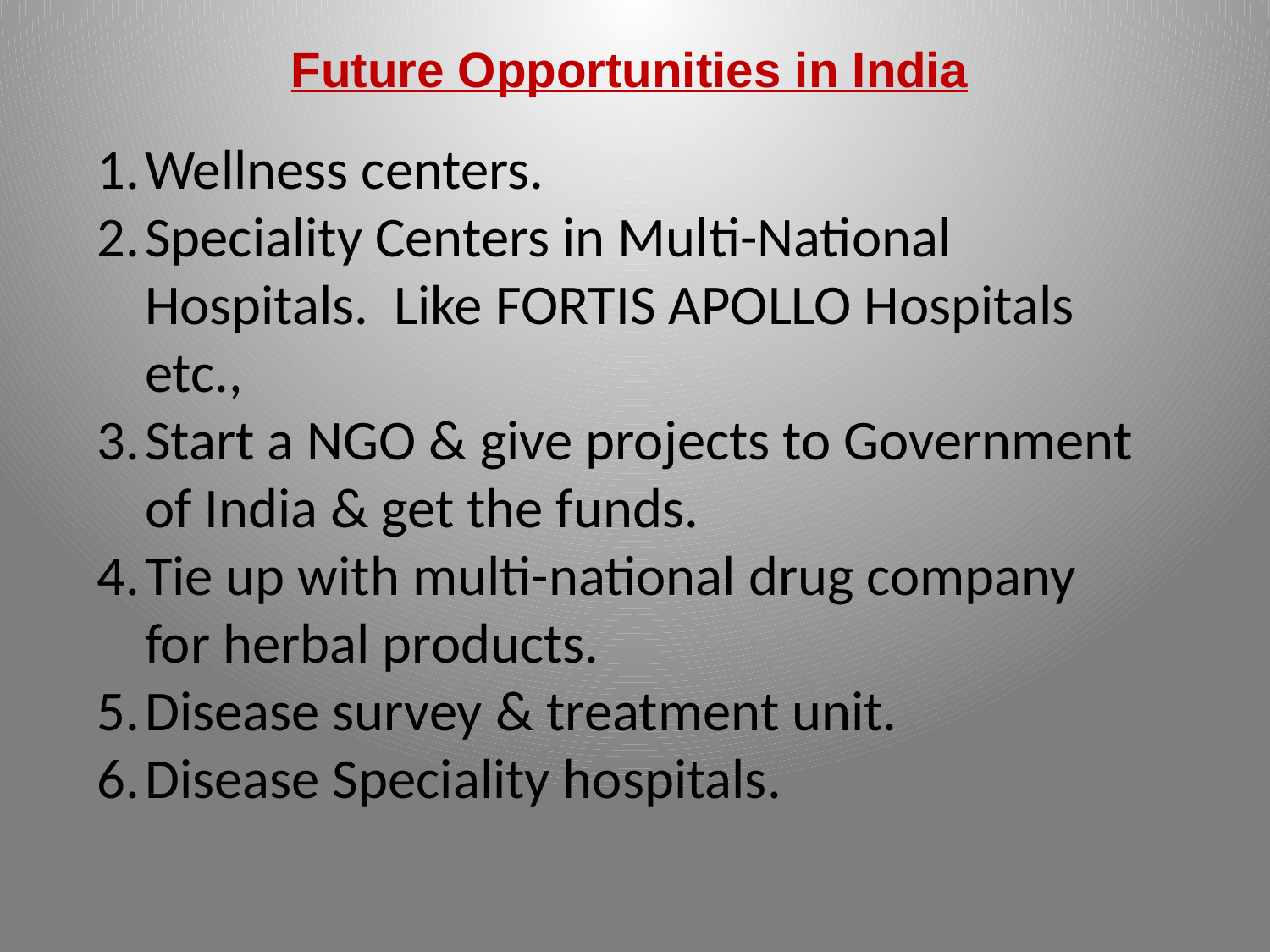

Future Opportunities in India
Wellness centers.
Speciality Centers in Multi-National Hospitals.  Like FORTIS APOLLO Hospitals etc.,
Start a NGO & give projects to Government of India & get the funds.
Tie up with multi-national drug company for herbal products.
Disease survey & treatment unit.
Disease Speciality hospitals.